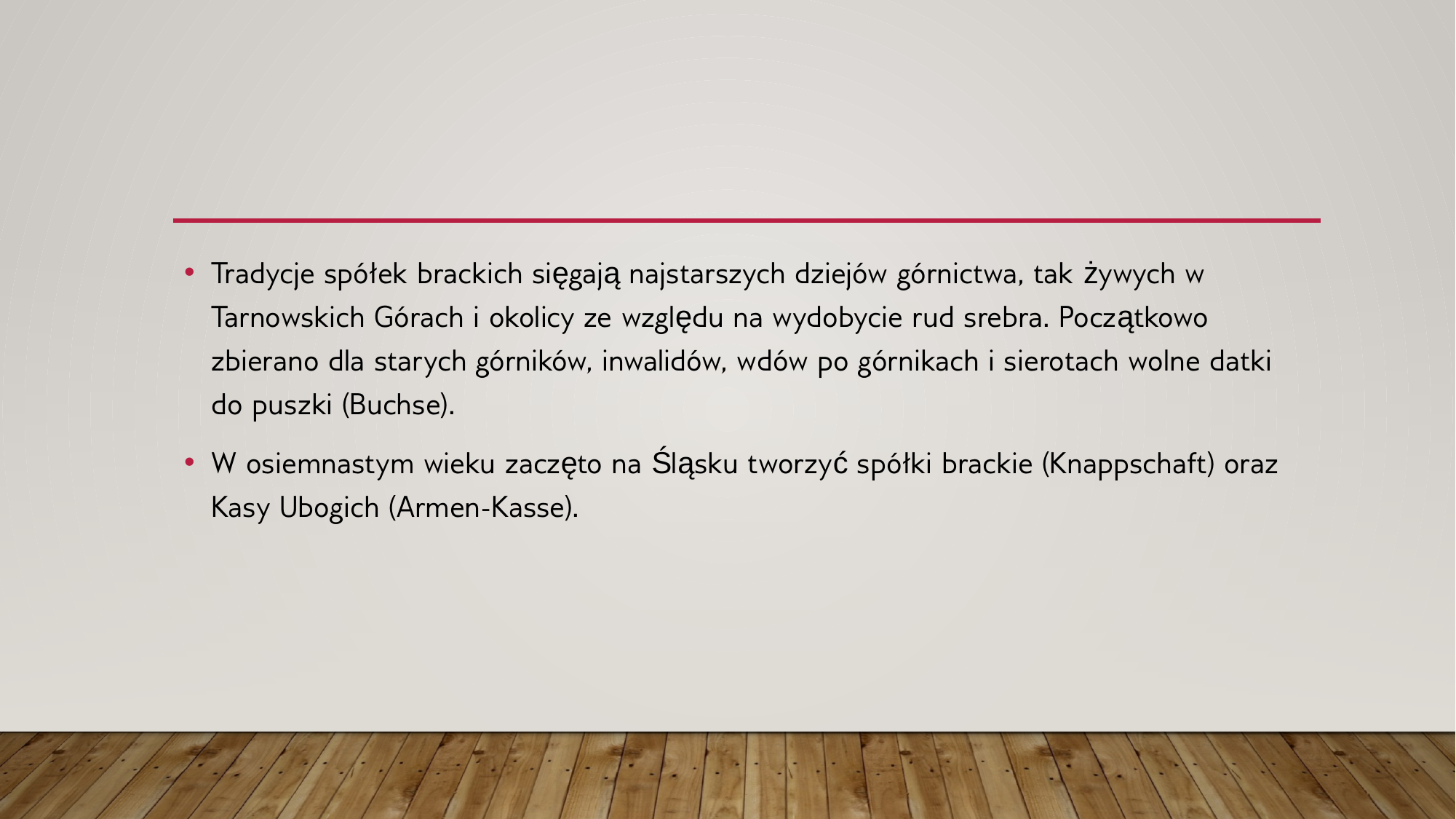

#
Tradycje spółek brackich sięgają najstarszych dziejów górnictwa, tak żywych w Tarnowskich Górach i okolicy ze względu na wydobycie rud srebra. Początkowo zbierano dla starych górników, inwalidów, wdów po górnikach i sierotach wolne datki do puszki (Buchse).
W osiemnastym wieku zaczęto na Śląsku tworzyć spółki brackie (Knappschaft) oraz Kasy Ubogich (Armen-Kasse).